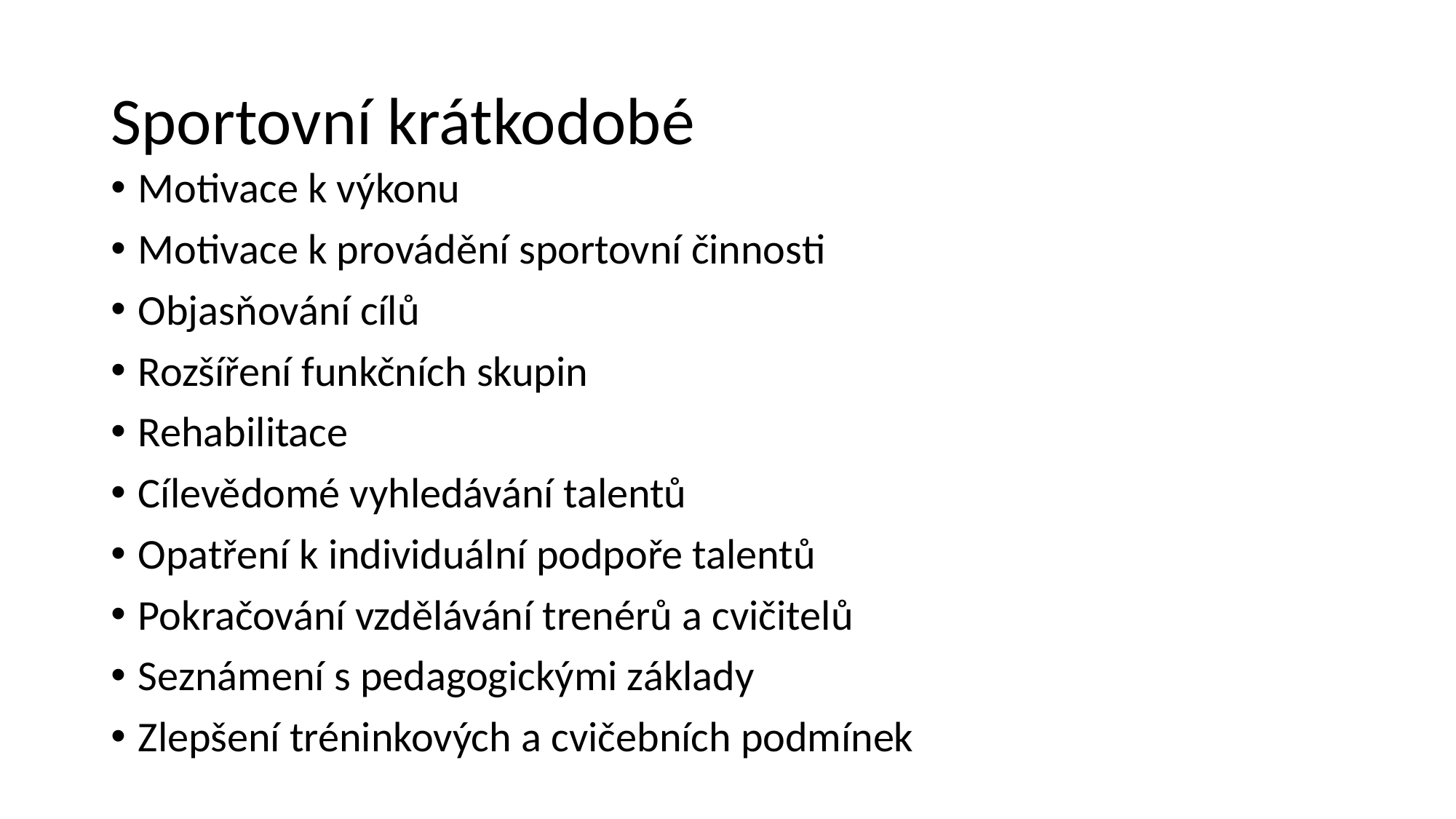

# Sportovní krátkodobé
Motivace k výkonu
Motivace k provádění sportovní činnosti
Objasňování cílů
Rozšíření funkčních skupin
Rehabilitace
Cílevědomé vyhledávání talentů
Opatření k individuální podpoře talentů
Pokračování vzdělávání trenérů a cvičitelů
Seznámení s pedagogickými základy
Zlepšení tréninkových a cvičebních podmínek